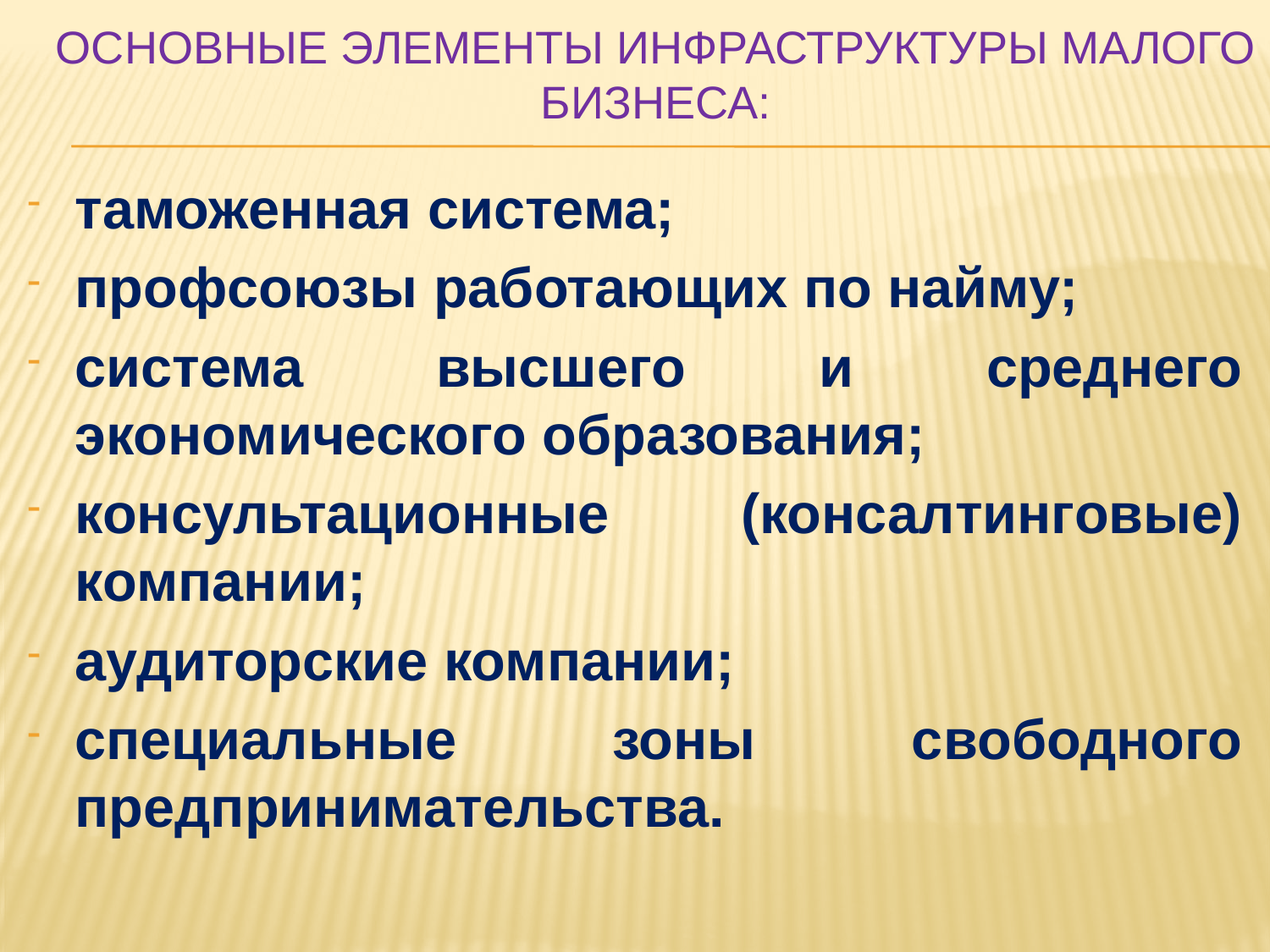

# Основные элементы инфраструктуры малого бизнеса:
таможенная система;
профсоюзы работающих по найму;
система высшего и среднего экономического образования;
консультационные (консалтинговые) компании;
аудиторские компании;
специальные зоны свободного предпринимательства.